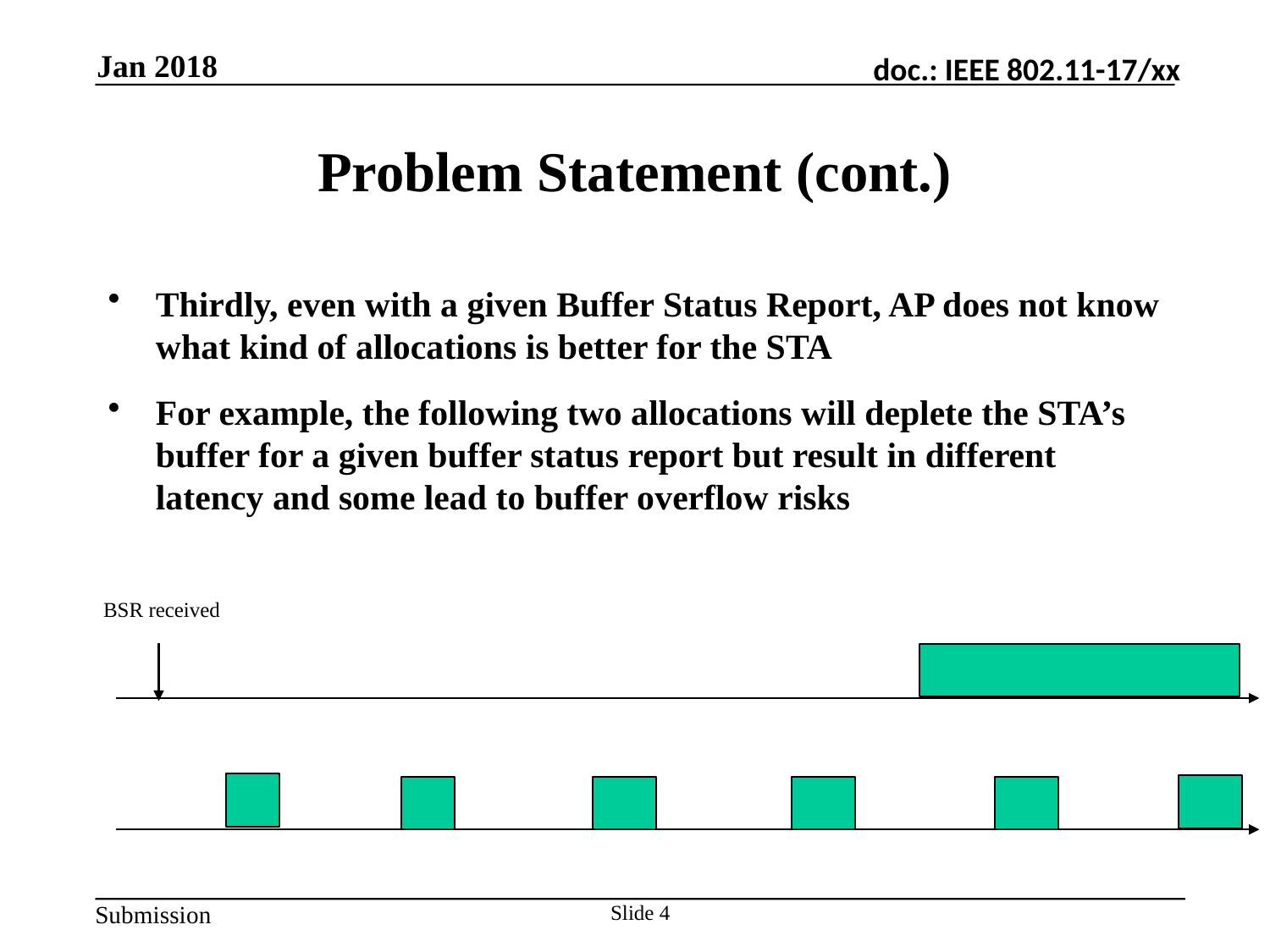

Jan 2018
# Problem Statement (cont.)
Thirdly, even with a given Buffer Status Report, AP does not know what kind of allocations is better for the STA

For example, the following two allocations will deplete the STA’s buffer for a given buffer status report but result in different latency and some lead to buffer overflow risks

BSR received

Slide 4